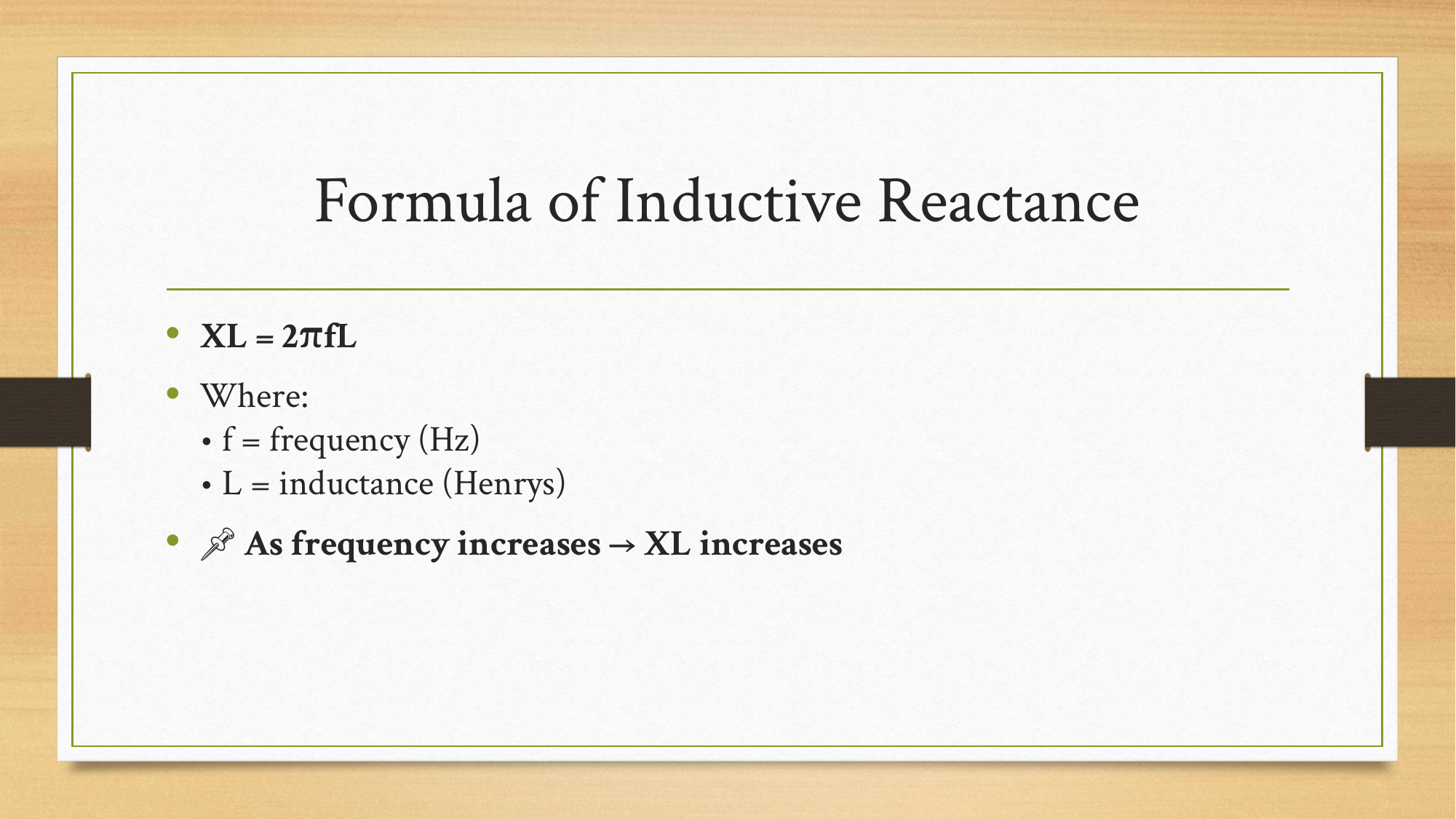

# Formula of Inductive Reactance
XL = 2πfL
Where:
• f = frequency (Hz)
• L = inductance (Henrys)
📌 As frequency increases → XL increases